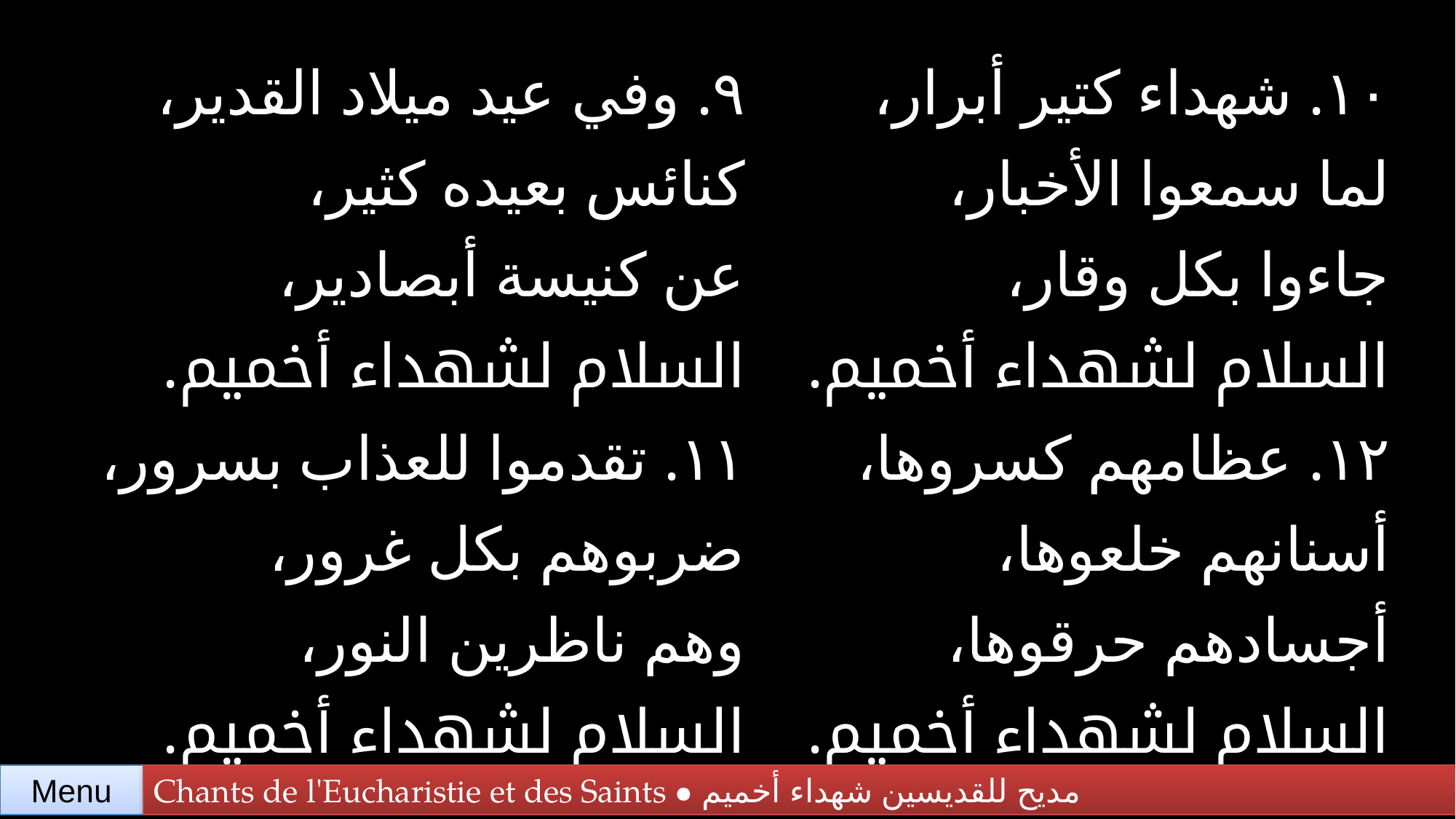

| ٩. وفي عيد ميلاد القدير، كنائس بعيده كثير، عن كنيسة أبصادير، السلام لشهداء أخميم. | ١٠. شهداء كتير أبرار، لما سمعوا الأخبار، جاءوا بكل وقار، السلام لشهداء أخميم. |
| --- | --- |
| ١١. تقدموا للعذاب بسرور، ضربوهم بكل غرور، وهم ناظرين النور، السلام لشهداء أخميم. | ١٢. عظامهم كسروها، أسنانهم خلعوها، أجسادهم حرقوها، السلام لشهداء أخميم. |
Chants de l'Eucharistie et des Saints • مديح للقديسين شهداء أخميم
Menu